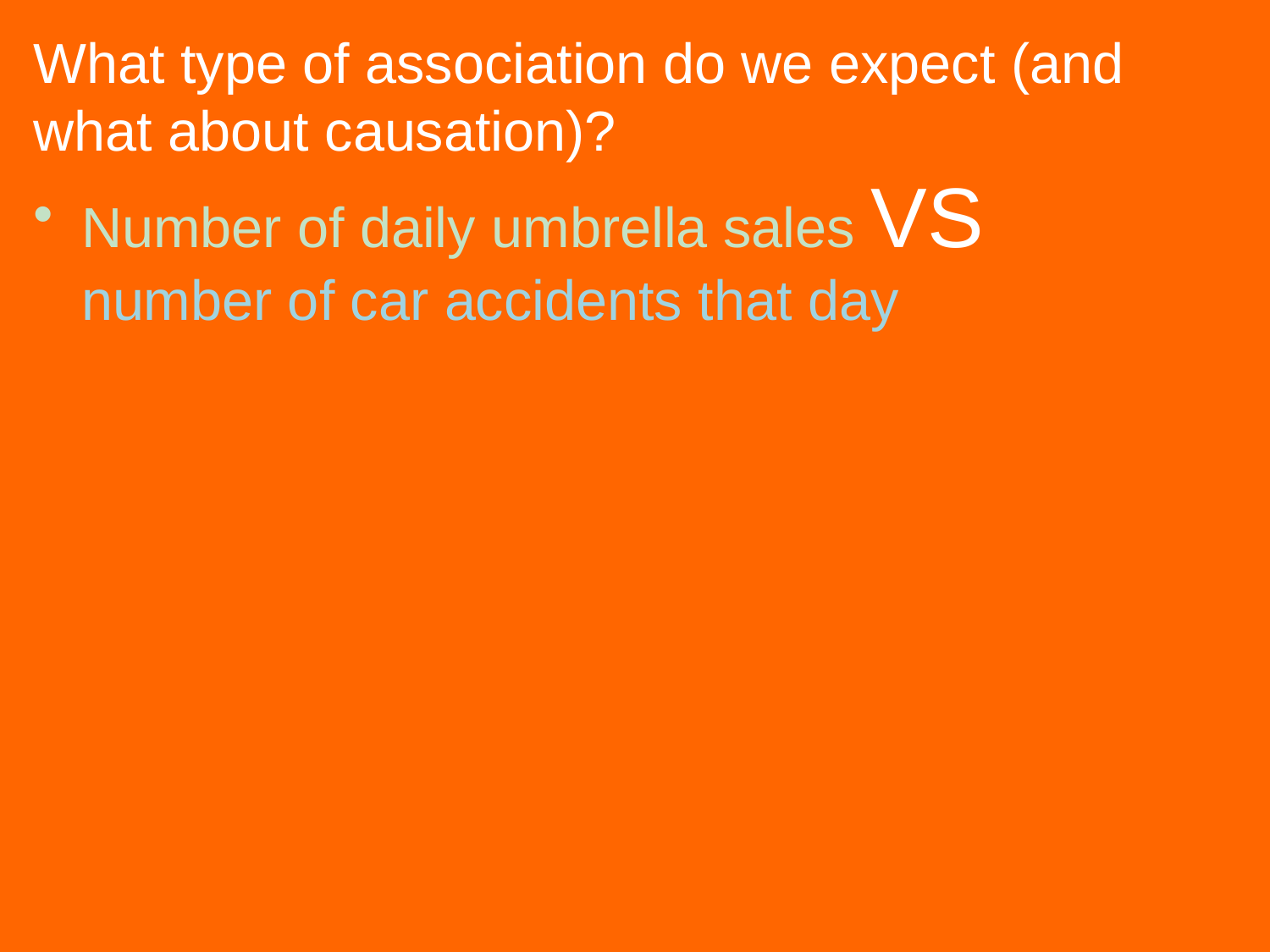

What type of association do we expect (and what about causation)?
Number of daily umbrella sales VS number of car accidents that day